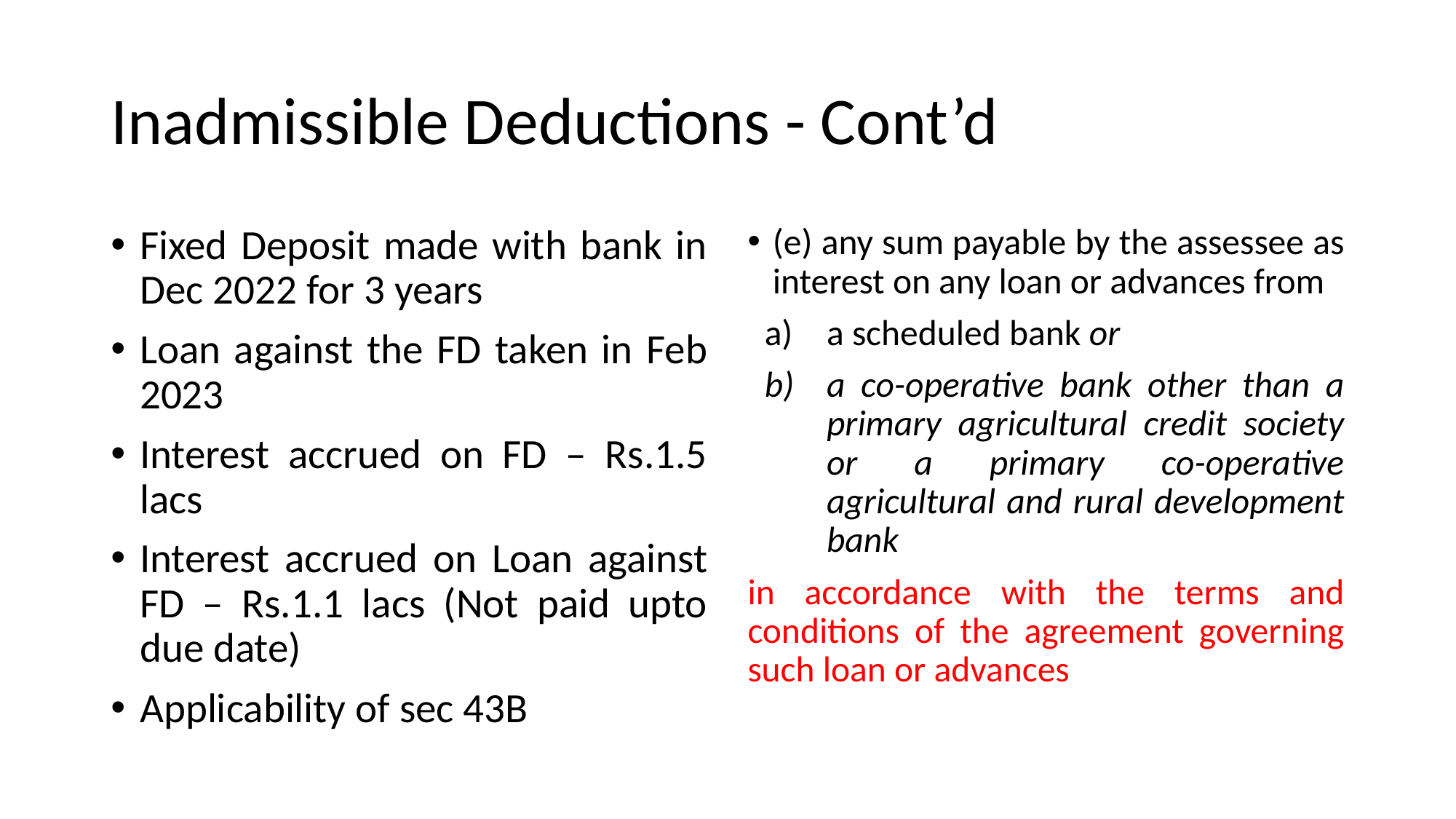

# Inadmissible Deductions - Cont’d
Fixed Deposit made with bank in Dec 2022 for 3 years
Loan against the FD taken in Feb 2023
Interest accrued on FD – Rs.1.5 lacs
Interest accrued on Loan against FD – Rs.1.1 lacs (Not paid upto due date)
Applicability of sec 43B

(e) any sum payable by the assessee as interest on any loan or advances from
a scheduled bank or
a co-operative bank other than a primary agricultural credit society or a primary co-operative agricultural and rural development bank
in accordance with the terms and conditions of the agreement governing such loan or advances